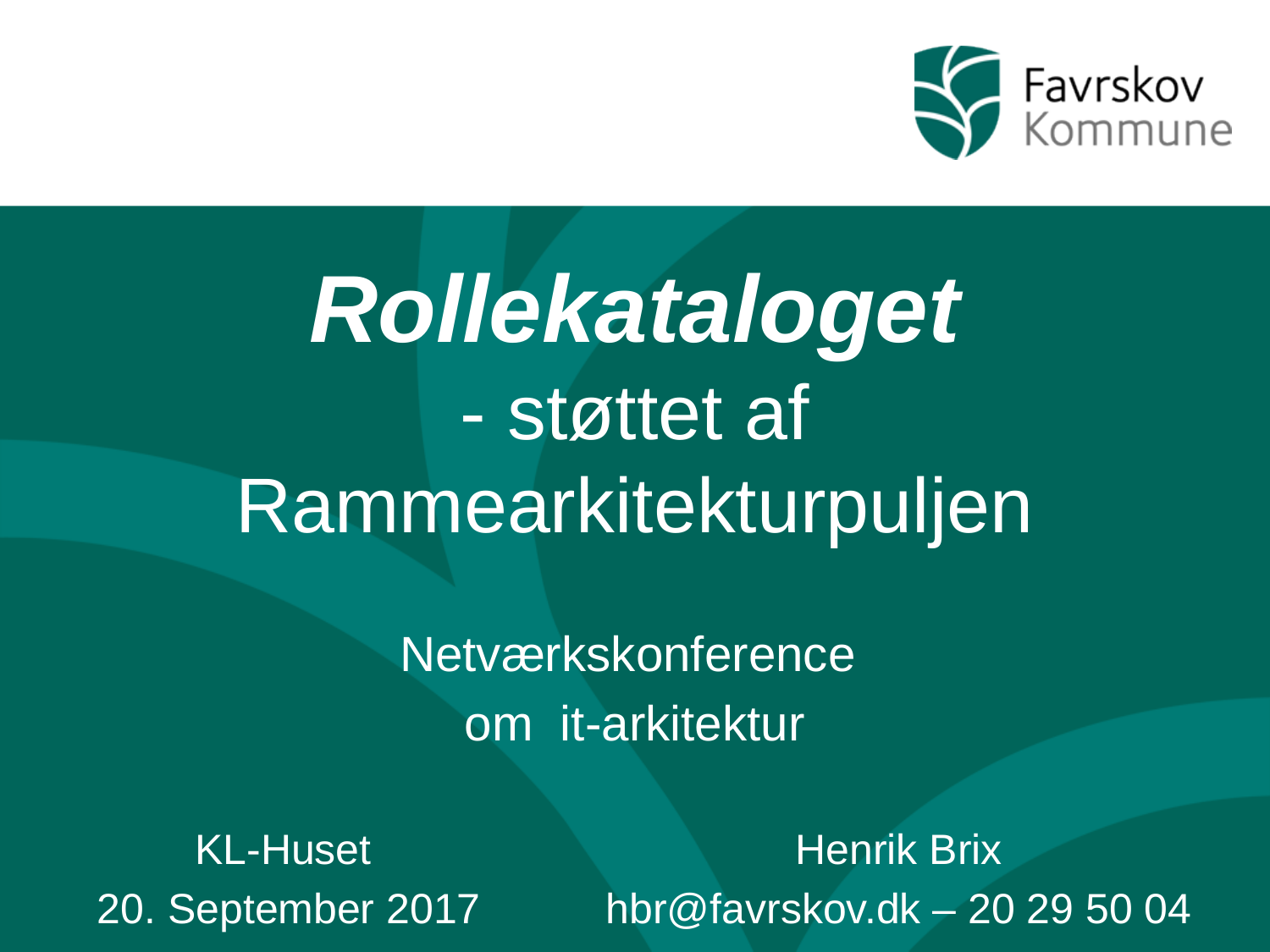

# Rollekataloget - støttet af Rammearkitekturpuljen
Netværkskonference
om  it-arkitektur
KL-Huset
20. September 2017
Henrik Brix
hbr@favrskov.dk – 20 29 50 04